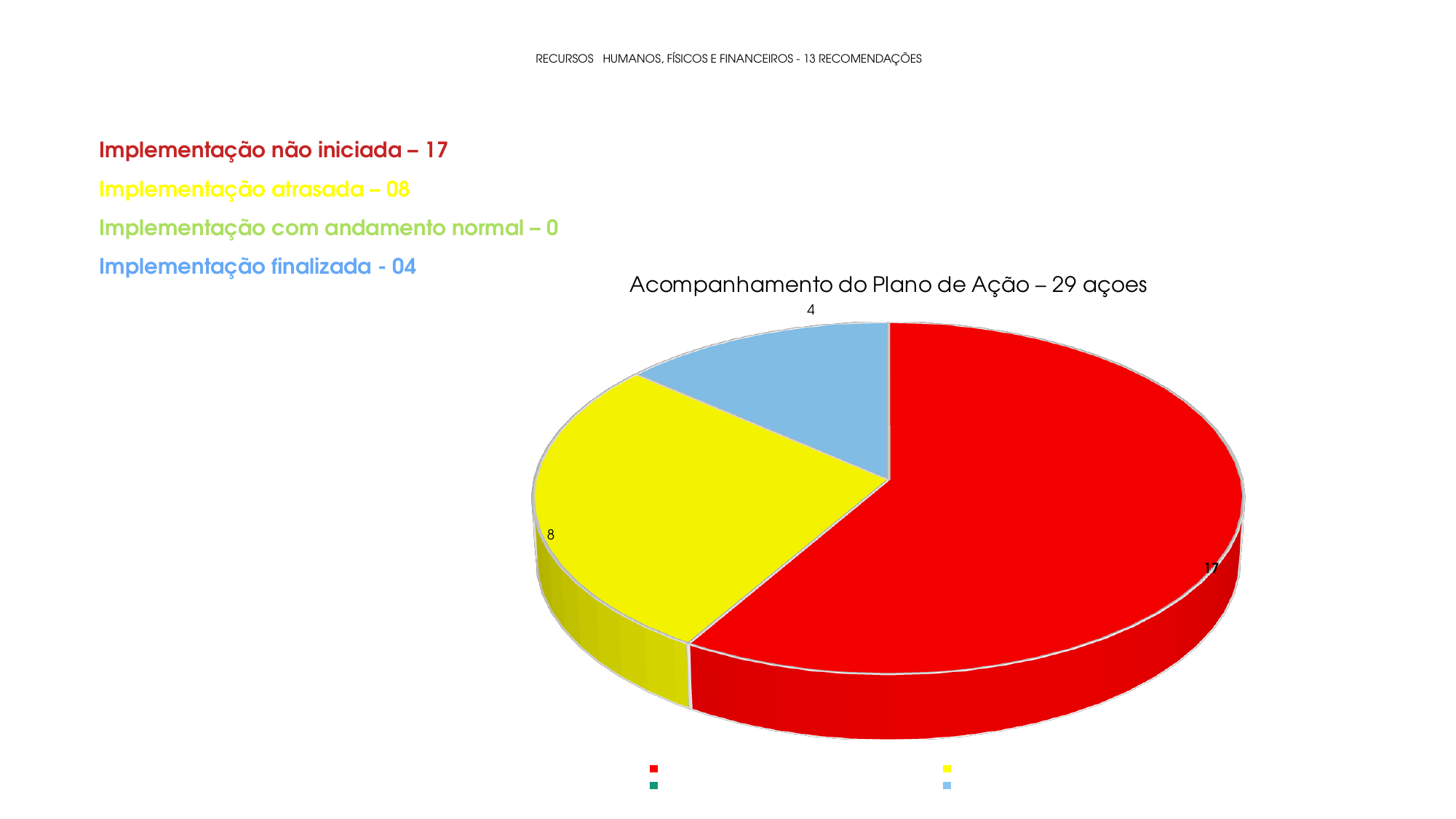

# Recursos Humanos, Físicos e Financeiros - 13 Recomendações
Implementação não iniciada – 17
Implementação atrasada – 08
Implementação com andamento normal – 0
Implementação finalizada - 04

[unsupported chart]